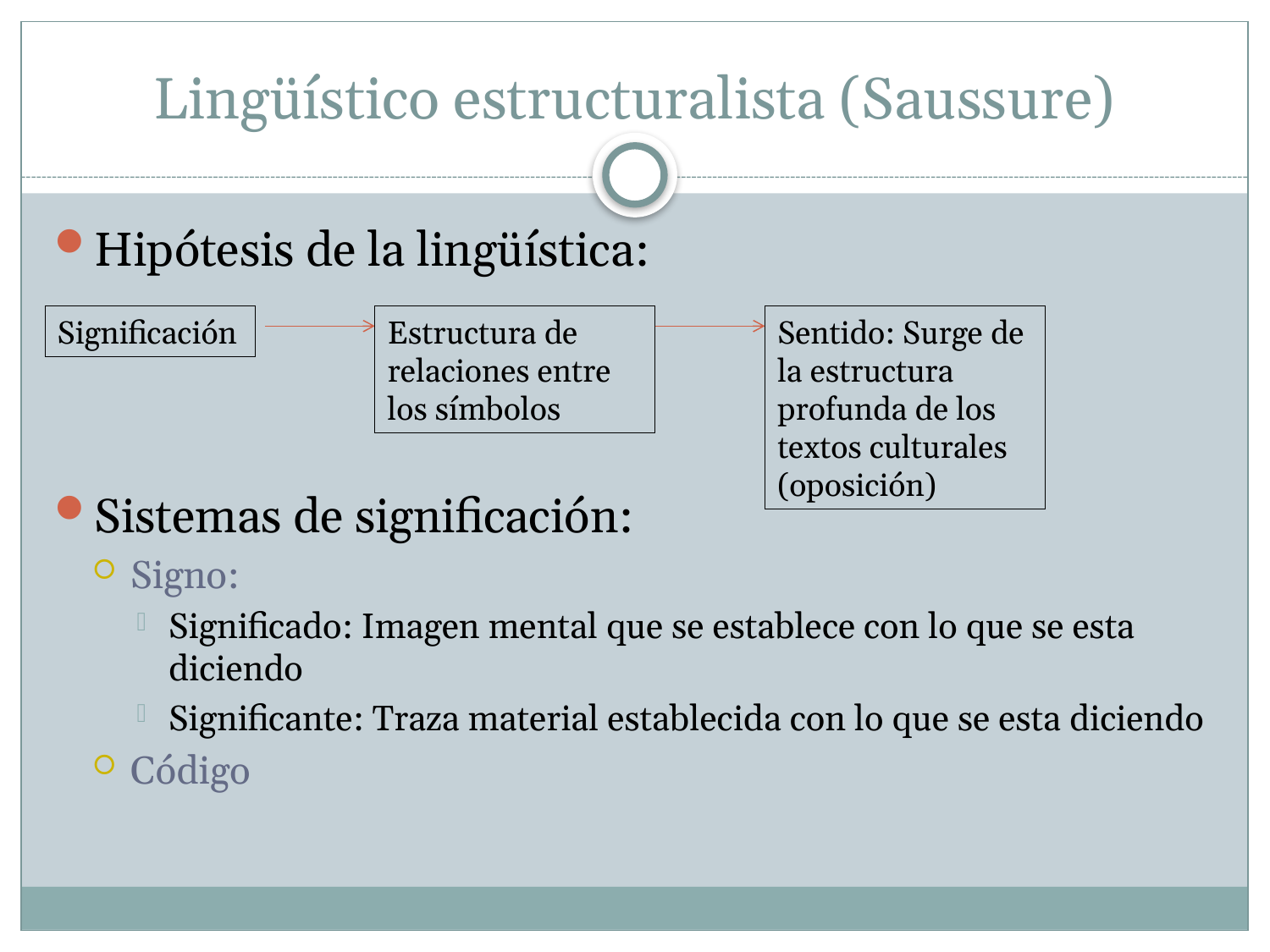

# Lingüístico estructuralista (Saussure)
Hipótesis de la lingüística:

Sistemas de significación:
Signo:
Significado: Imagen mental que se establece con lo que se esta diciendo
Significante: Traza material establecida con lo que se esta diciendo
Código

Significación
Estructura de relaciones entre los símbolos
Sentido: Surge de la estructura profunda de los textos culturales (oposición)